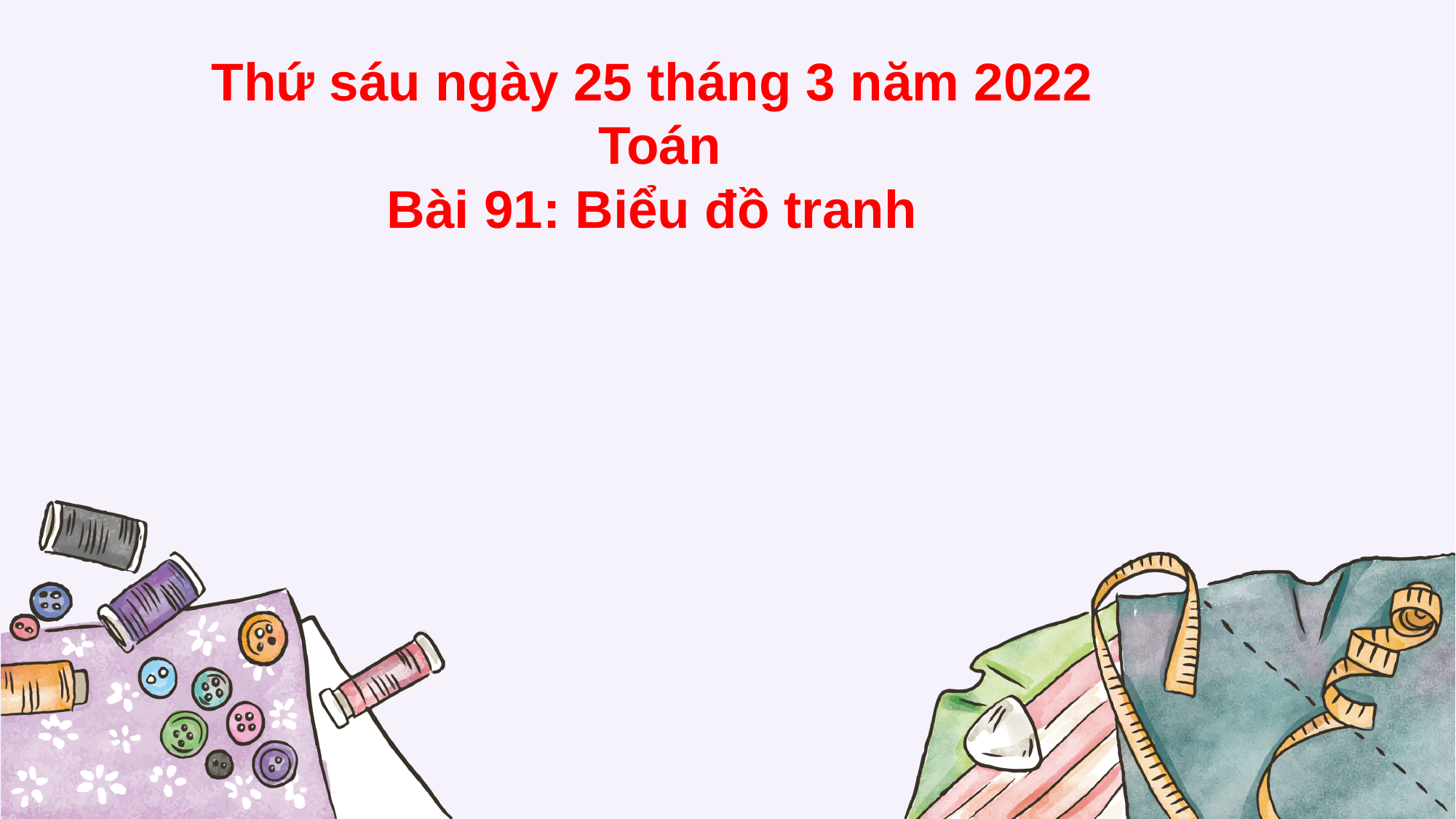

Thứ sáu ngày 25 tháng 3 năm 2022
Toán
Bài 91: Biểu đồ tranh